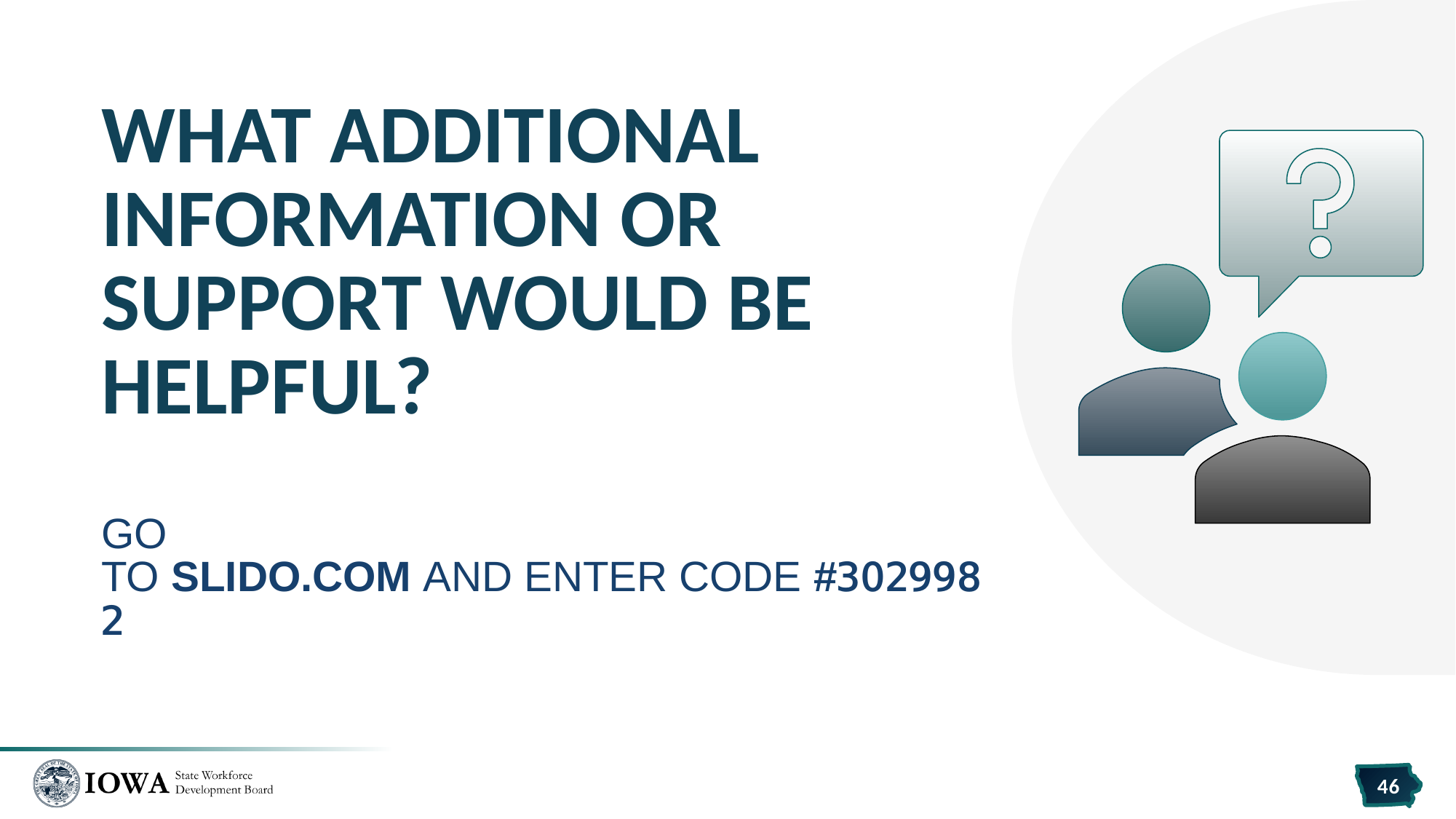

# What additional information or support would be helpful? Go to slido.com and enter code #3029982
46